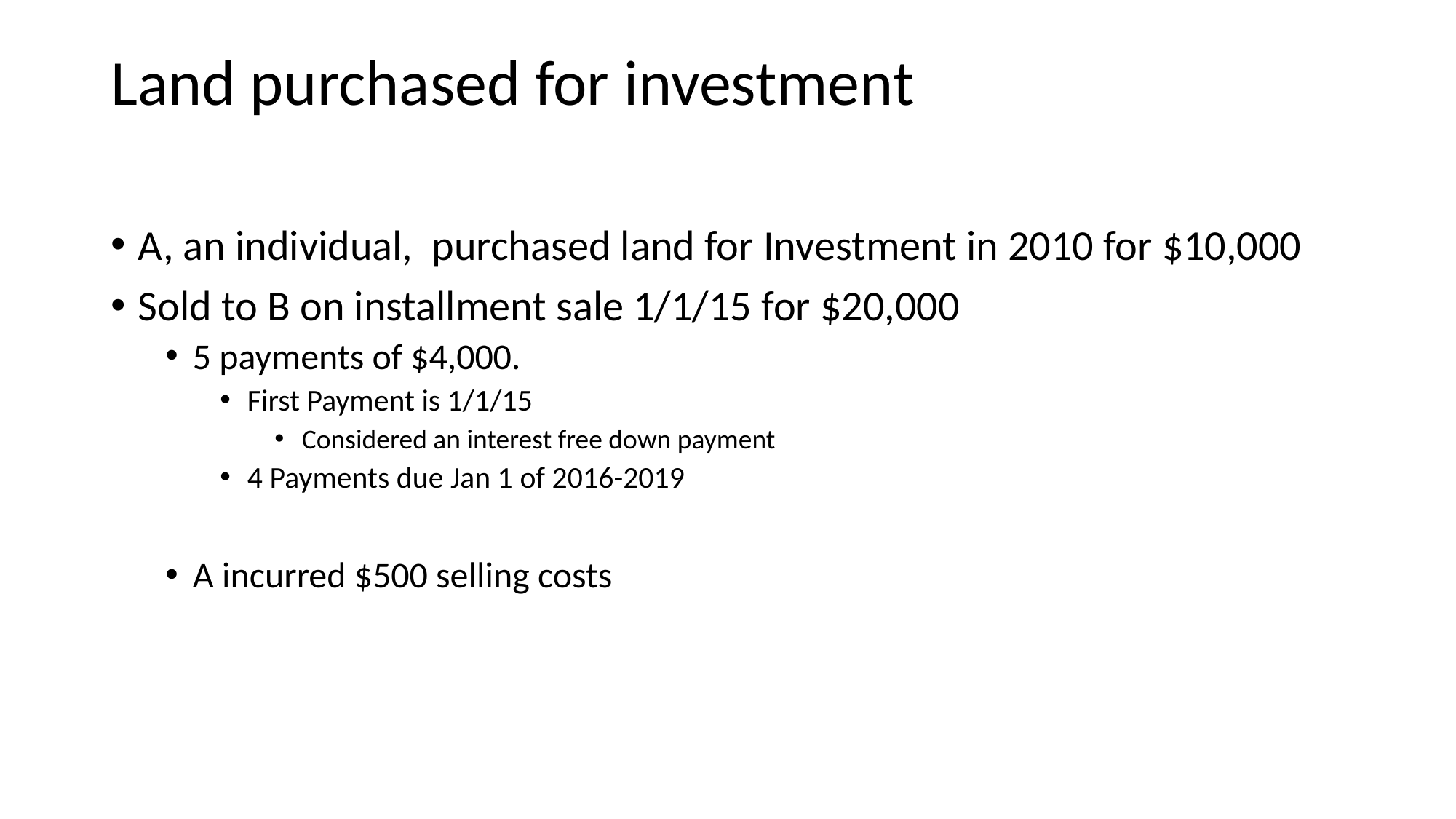

# Land purchased for investment
A, an individual,  purchased land for Investment in 2010 for $10,000
Sold to B on installment sale 1/1/15 for $20,000
5 payments of $4,000.
First Payment is 1/1/15
Considered an interest free down payment
4 Payments due Jan 1 of 2016-2019

A incurred $500 selling costs